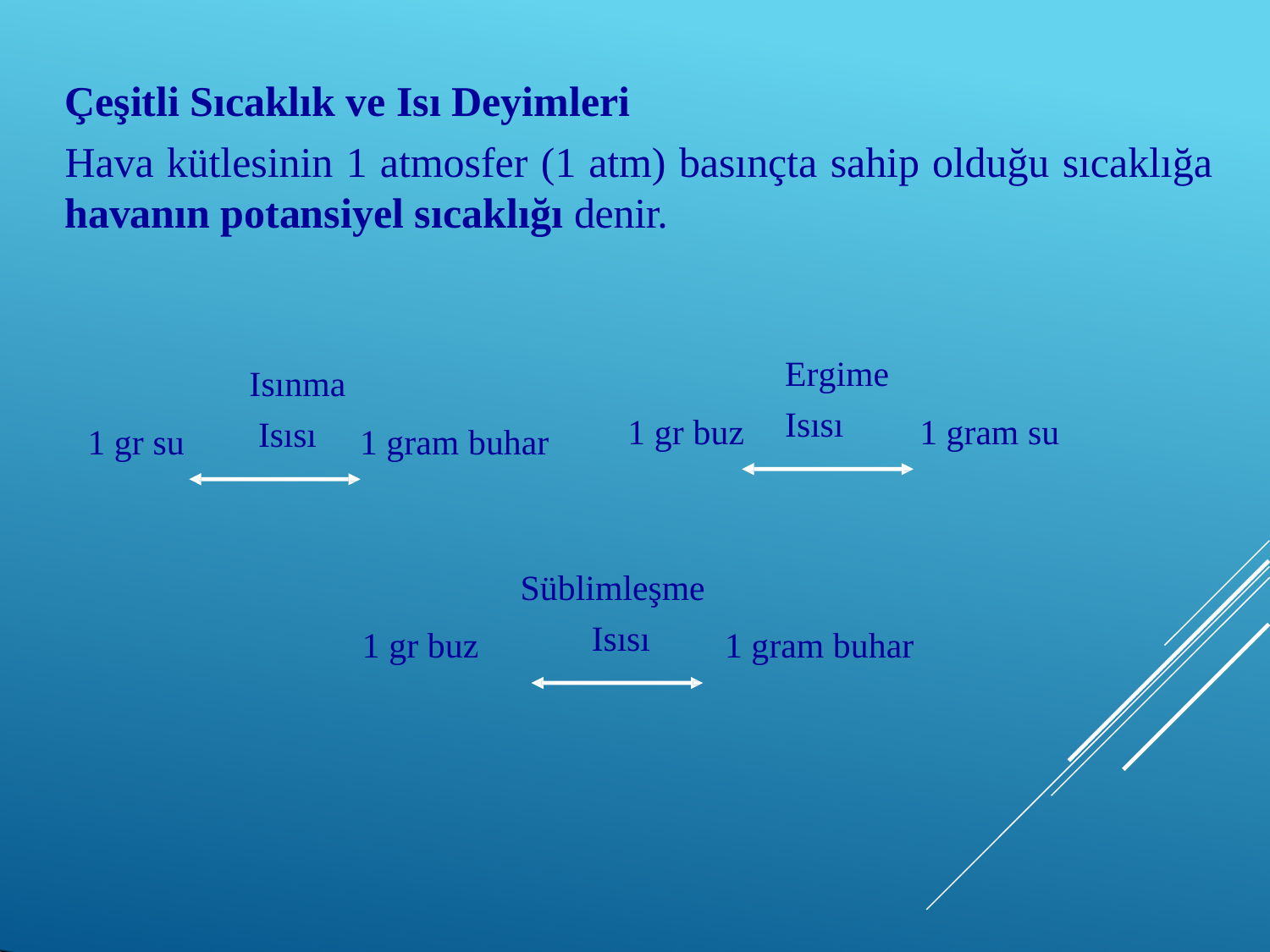

# Çeşitli Sıcaklık ve Isı Deyimleri
Hava kütlesinin 1 atmosfer (1 atm) basınçta sahip olduğu sıcaklığa
havanın potansiyel sıcaklığı denir.
Ergime
Isısı
Isınma  Isısı
1 gr buz
1 gram su
1 gr su
1 gram buhar

Süblimleşme  Isısı
1 gr buz
1 gram buhar